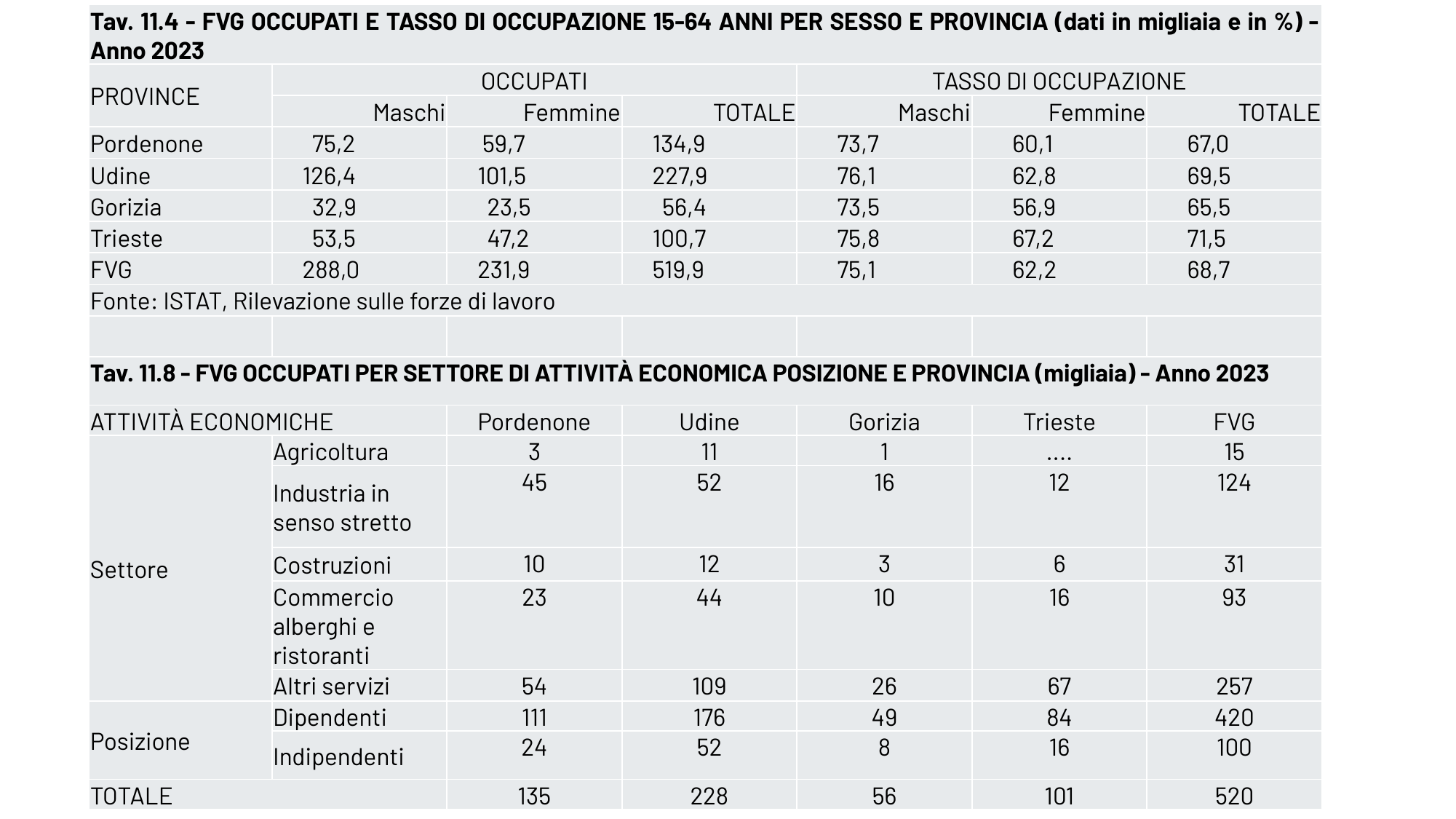

| Tav. 11.4 - FVG OCCUPATI E TASSO DI OCCUPAZIONE 15-64 ANNI PER SESSO E PROVINCIA (dati in migliaia e in %) - Anno 2023 |  |  |  |  |  |  |
| --- | --- | --- | --- | --- | --- | --- |
| PROVINCE | OCCUPATI |  |  | TASSO DI OCCUPAZIONE |  |  |
|  | Maschi | Femmine | TOTALE | Maschi | Femmine | TOTALE |
| Pordenone | 75,2 | 59,7 | 134,9 | 73,7 | 60,1 | 67,0 |
| Udine | 126,4 | 101,5 | 227,9 | 76,1 | 62,8 | 69,5 |
| Gorizia | 32,9 | 23,5 | 56,4 | 73,5 | 56,9 | 65,5 |
| Trieste | 53,5 | 47,2 | 100,7 | 75,8 | 67,2 | 71,5 |
| FVG | 288,0 | 231,9 | 519,9 | 75,1 | 62,2 | 68,7 |
| Fonte: ISTAT, Rilevazione sulle forze di lavoro |  |  |  |  |  |  |
|  |  |  |  |  |  |  |
| Tav. 11.8 - FVG OCCUPATI PER SETTORE DI ATTIVITÀ ECONOMICA POSIZIONE E PROVINCIA (migliaia) - Anno 2023 |  |  |  |  |  |  |
| ATTIVITÀ ECONOMICHE |  | Pordenone | Udine | Gorizia | Trieste | FVG |
| Settore | Agricoltura | 3 | 11 | 1 | .... | 15 |
|  | Industria in senso stretto | 45 | 52 | 16 | 12 | 124 |
|  | Costruzioni | 10 | 12 | 3 | 6 | 31 |
|  | Commercio alberghi e ristoranti | 23 | 44 | 10 | 16 | 93 |
|  | Altri servizi | 54 | 109 | 26 | 67 | 257 |
| Posizione | Dipendenti | 111 | 176 | 49 | 84 | 420 |
|  | Indipendenti | 24 | 52 | 8 | 16 | 100 |
| TOTALE |  | 135 | 228 | 56 | 101 | 520 |
#